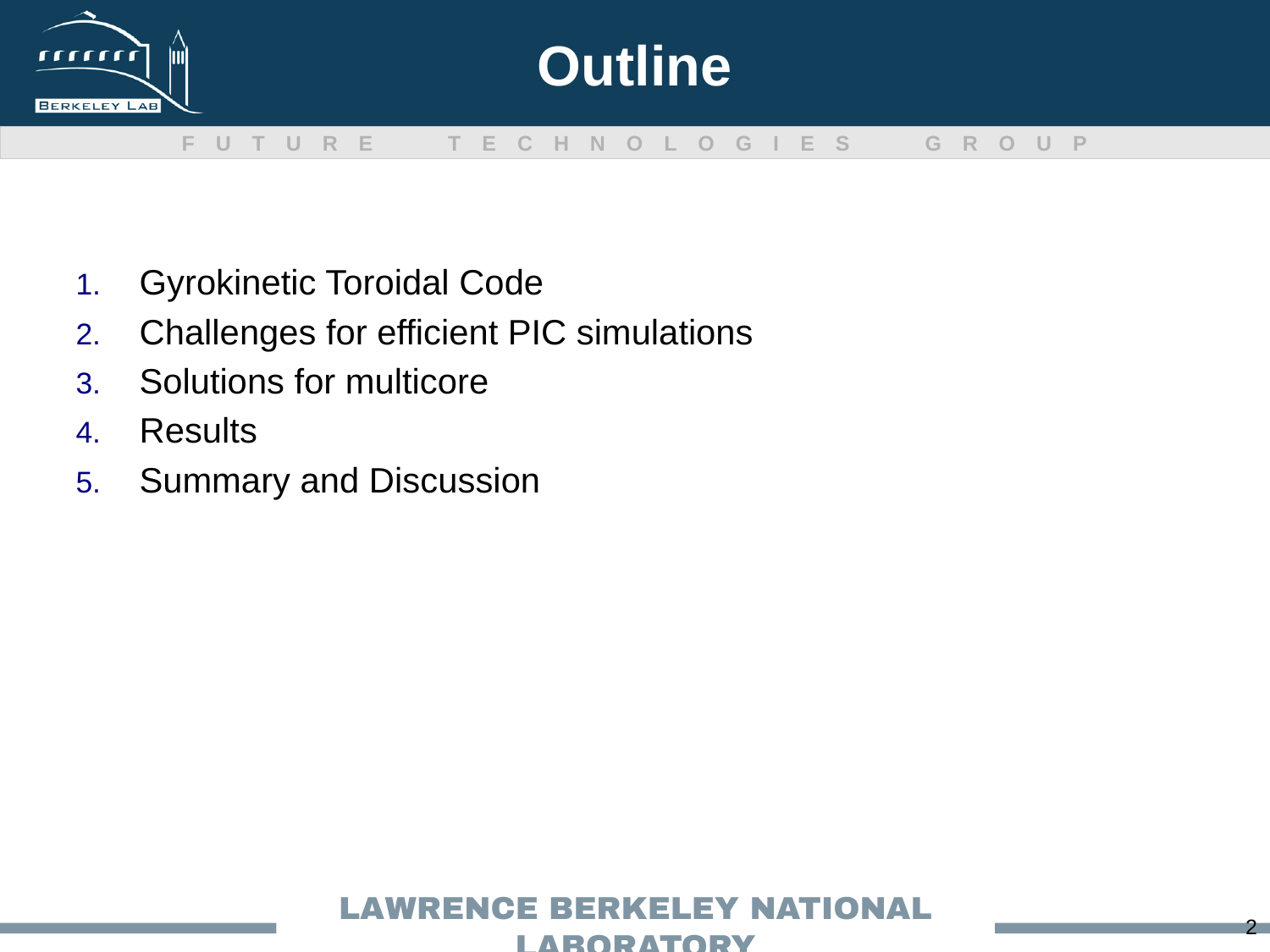

# Outline
Gyrokinetic Toroidal Code
Challenges for efficient PIC simulations
Solutions for multicore
Results
Summary and Discussion
2